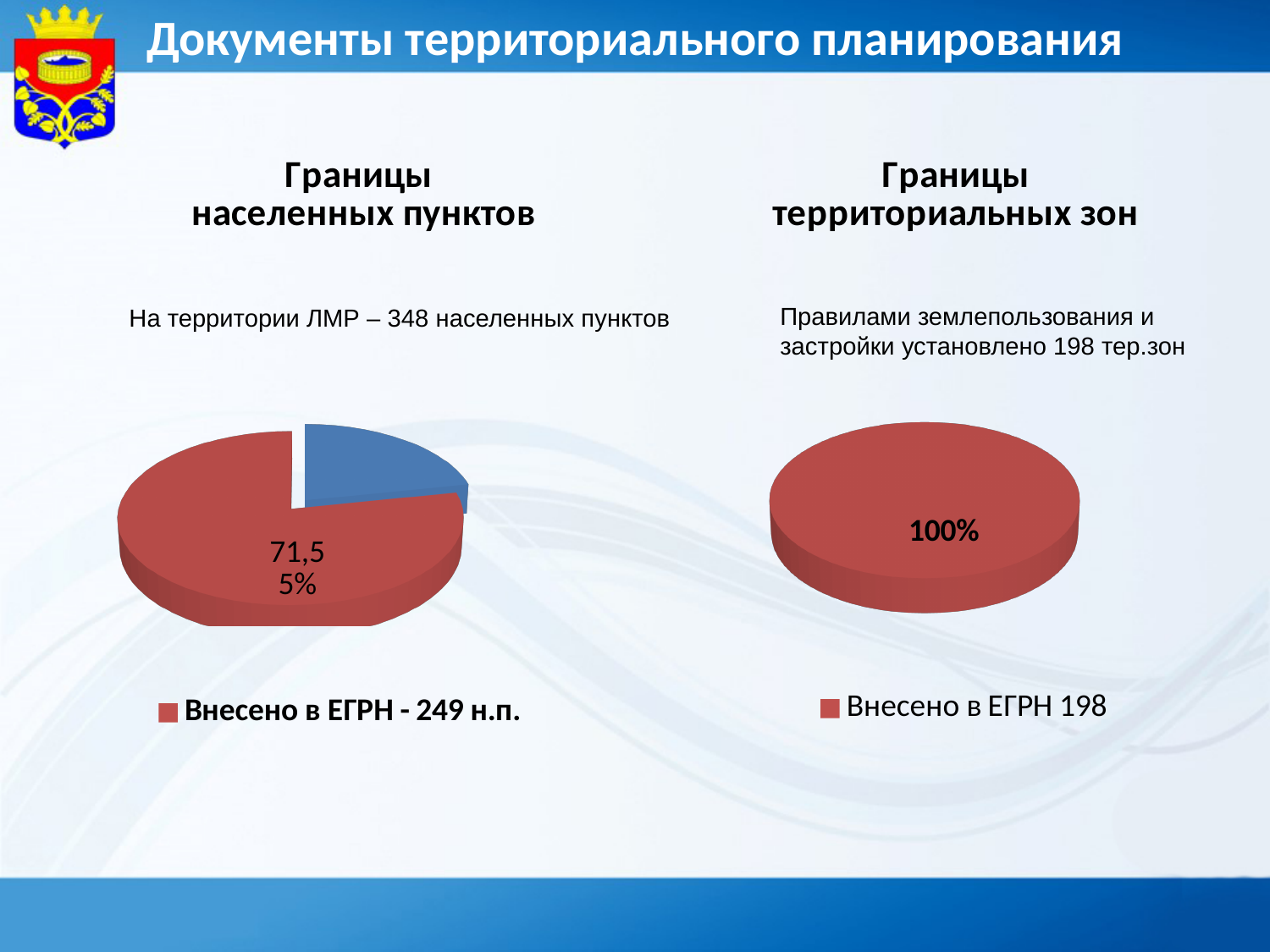

Документы территориального планирования

[unsupported chart]

[unsupported chart]

Правилами землепользования и
застройки установлено 198 тер.зон
На территории ЛМР – 348 населенных пунктов